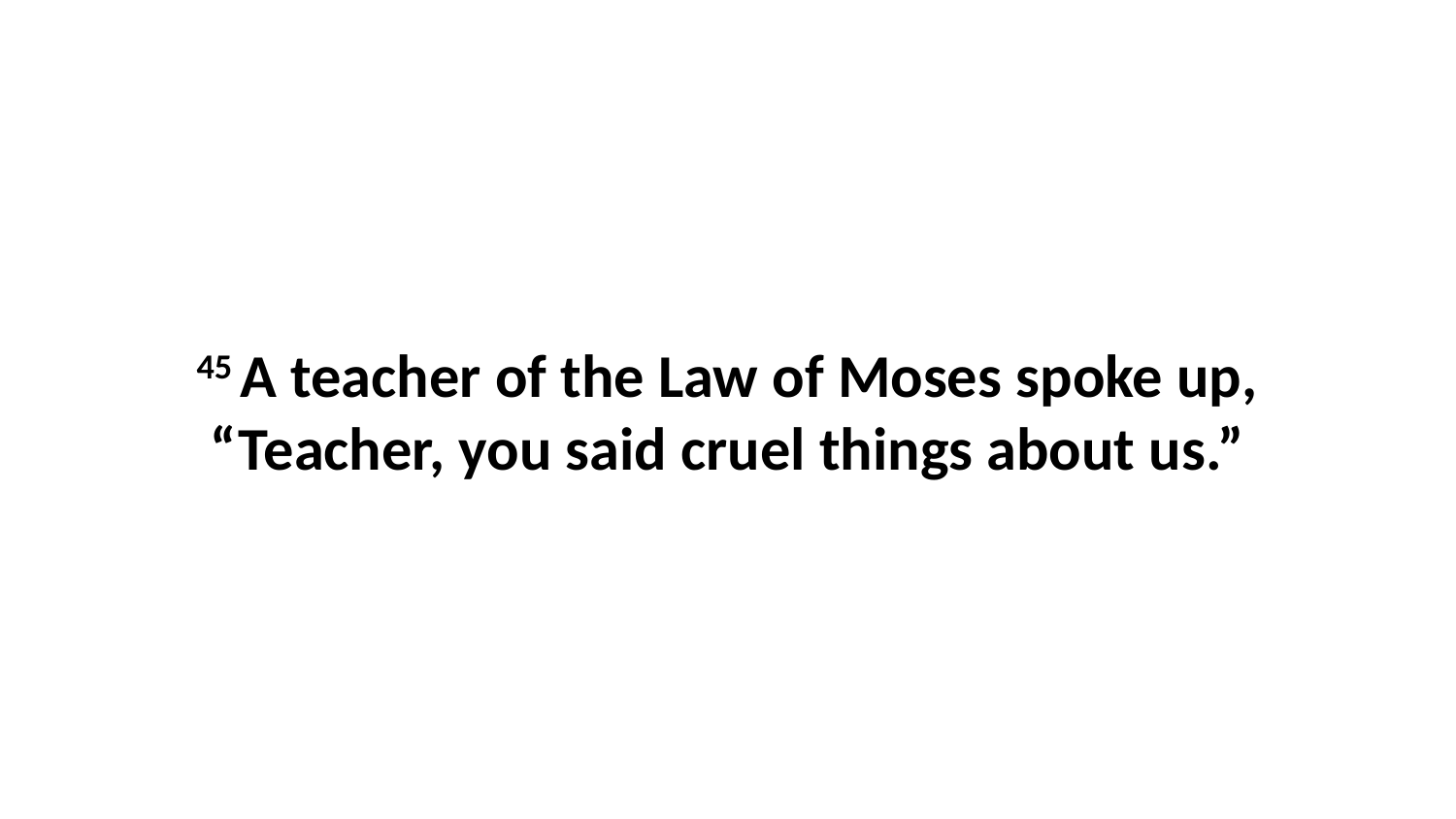

45 A teacher of the Law of Moses spoke up, “Teacher, you said cruel things about us.”